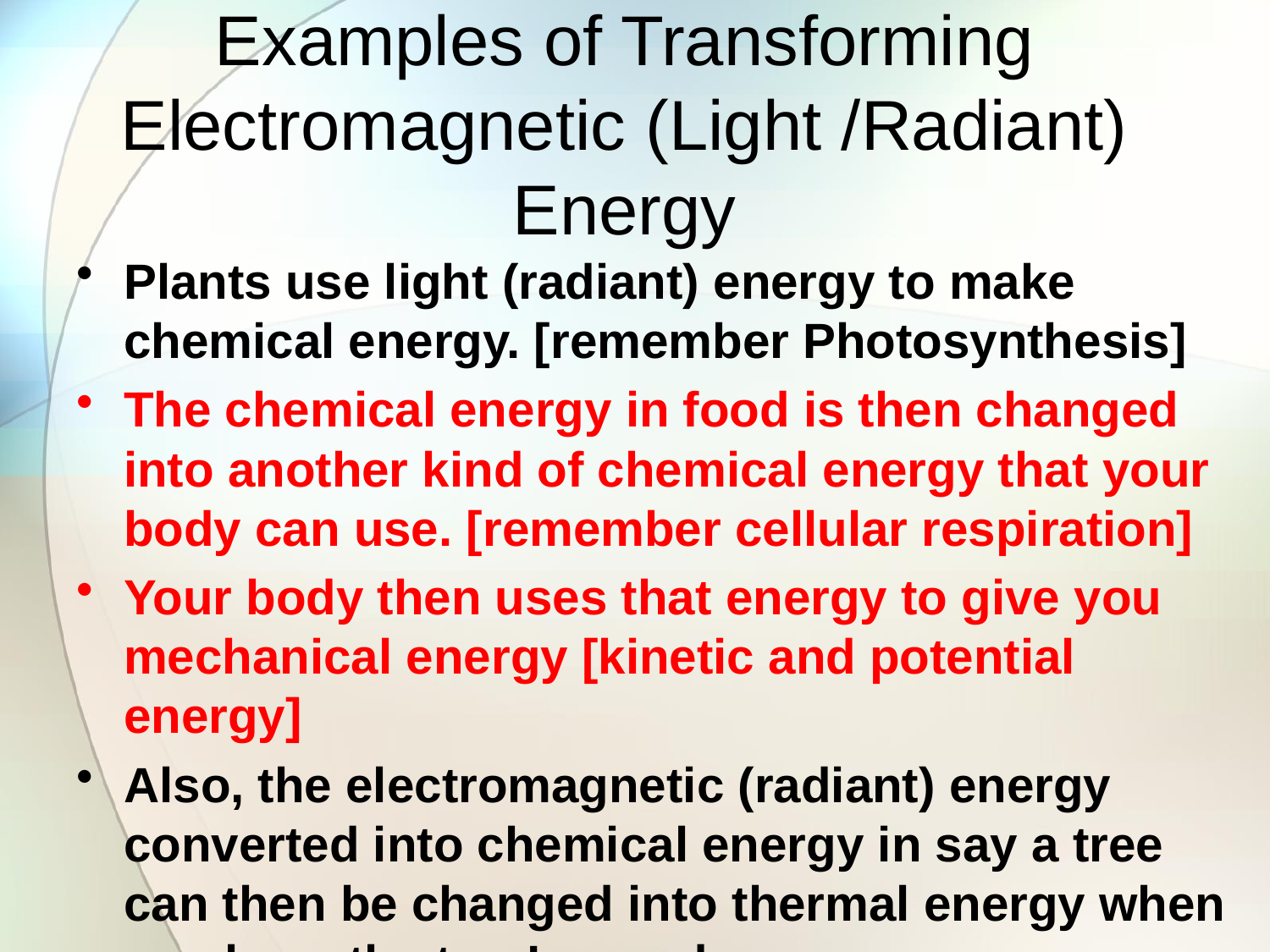

# Examples of Transforming Electromagnetic (Light /Radiant) Energy
Plants use light (radiant) energy to make chemical energy. [remember Photosynthesis]
The chemical energy in food is then changed into another kind of chemical energy that your body can use. [remember cellular respiration]
Your body then uses that energy to give you mechanical energy [kinetic and potential energy]
Also, the electromagnetic (radiant) energy converted into chemical energy in say a tree can then be changed into thermal energy when you burn the tree’s wood.